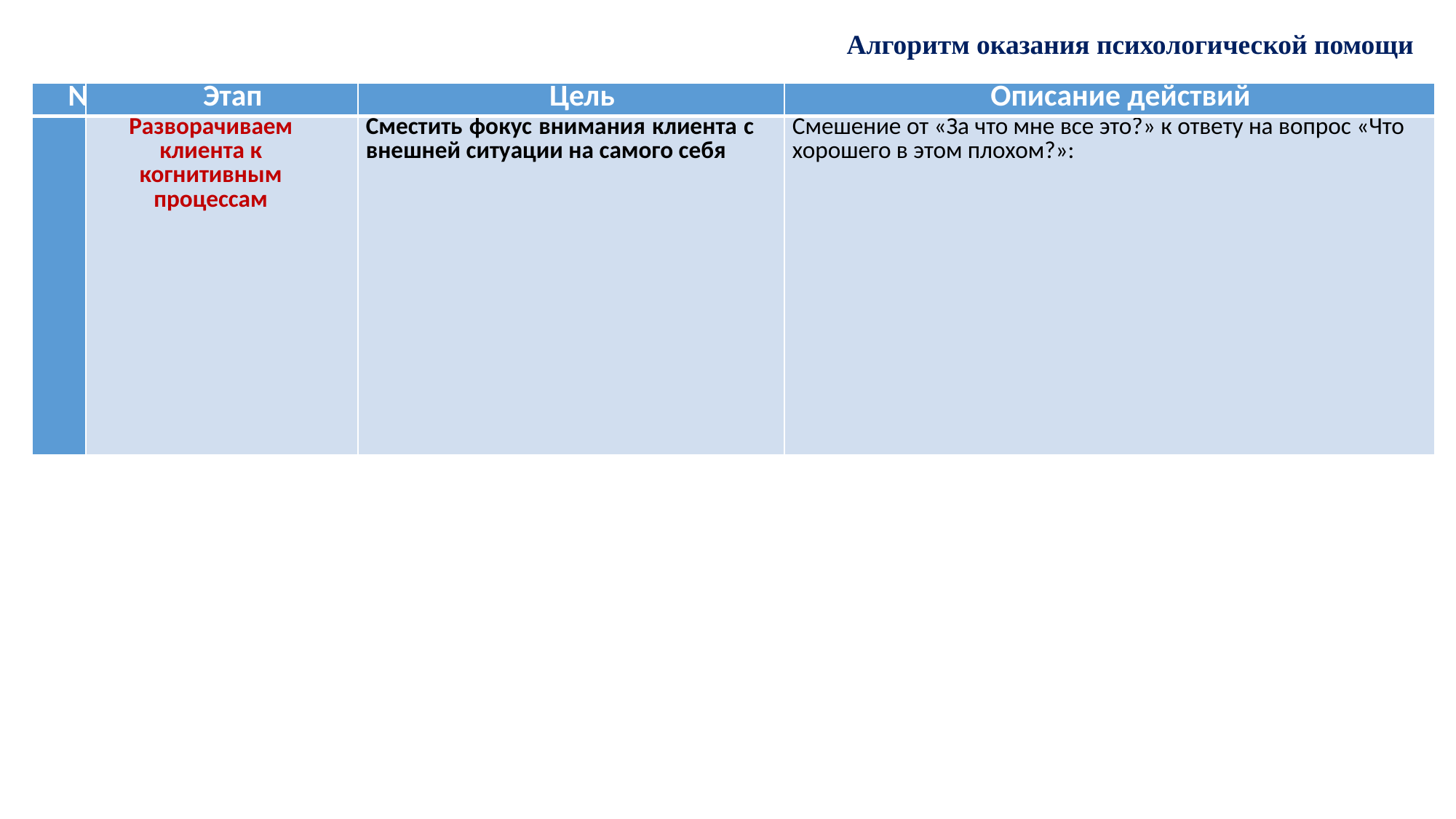

Алгоритм оказания психологической помощи
| № | Этап | Цель | Описание действий |
| --- | --- | --- | --- |
| 1 | Разворачиваем клиента к когнитивным процессам | Сместить фокус внимания клиента с внешней ситуации на самого себя | Смешение от «За что мне все это?» к ответу на вопрос «Что хорошего в этом плохом?»: |